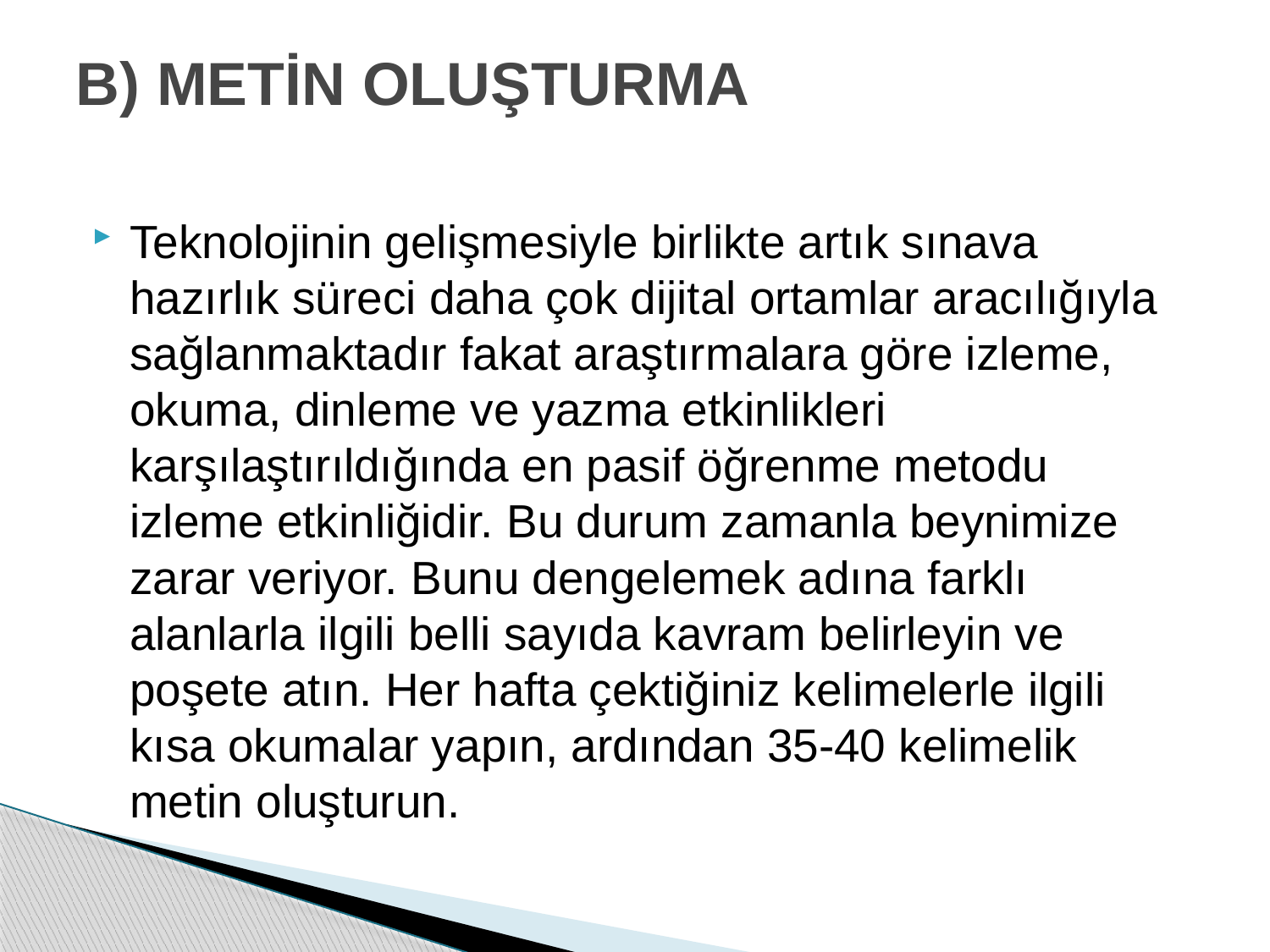

# B) METİN OLUŞTURMA
Teknolojinin gelişmesiyle birlikte artık sınava hazırlık süreci daha çok dijital ortamlar aracılığıyla sağlanmaktadır fakat araştırmalara göre izleme, okuma, dinleme ve yazma etkinlikleri karşılaştırıldığında en pasif öğrenme metodu izleme etkinliğidir. Bu durum zamanla beynimize zarar veriyor. Bunu dengelemek adına farklı alanlarla ilgili belli sayıda kavram belirleyin ve poşete atın. Her hafta çektiğiniz kelimelerle ilgili kısa okumalar yapın, ardından 35-40 kelimelik metin oluşturun.